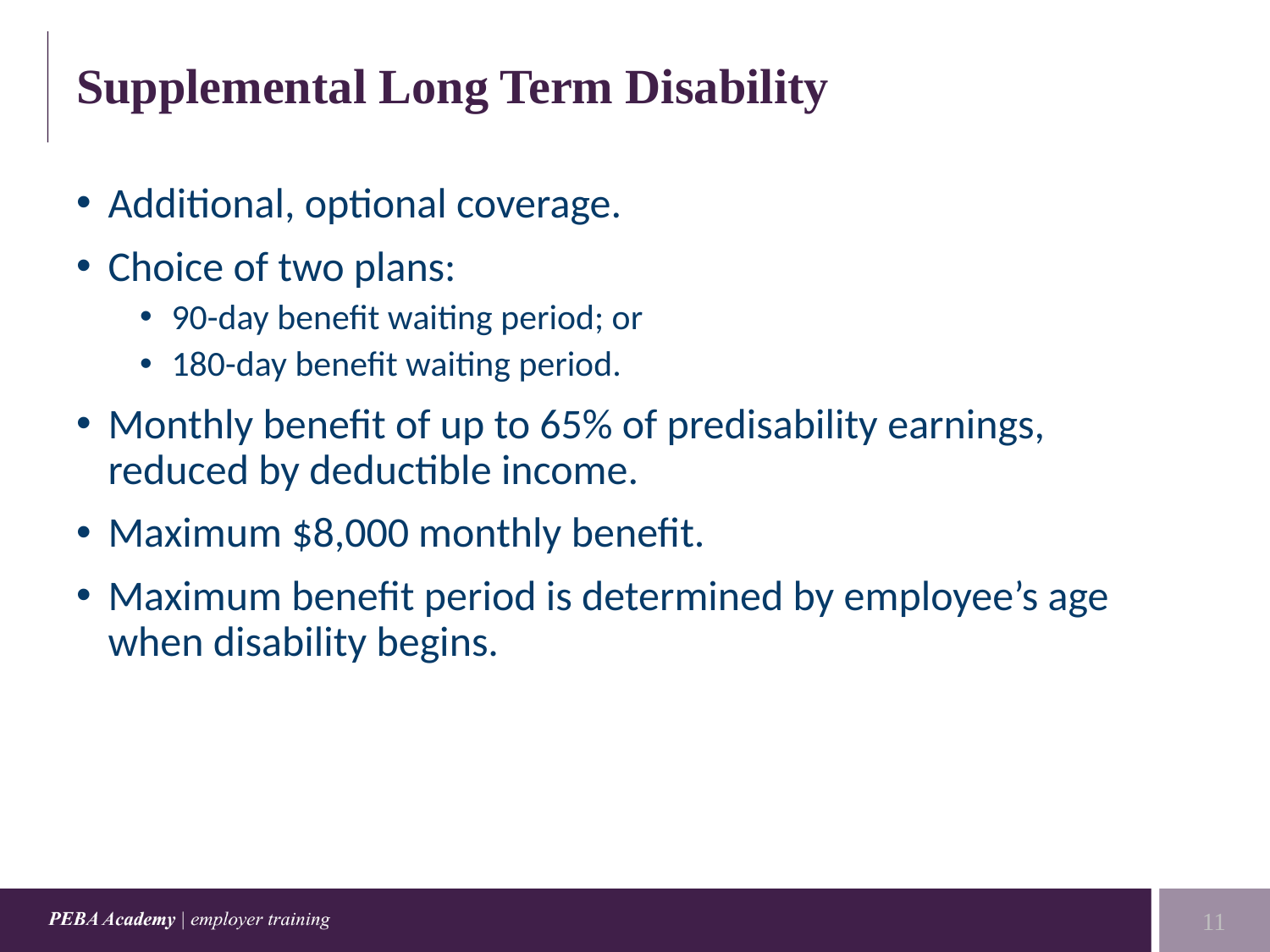

# Supplemental Long Term Disability
Additional, optional coverage.
Choice of two plans:
90-day benefit waiting period; or
180-day benefit waiting period.
Monthly benefit of up to 65% of predisability earnings, reduced by deductible income.
Maximum $8,000 monthly benefit.
Maximum benefit period is determined by employee’s age when disability begins.
11